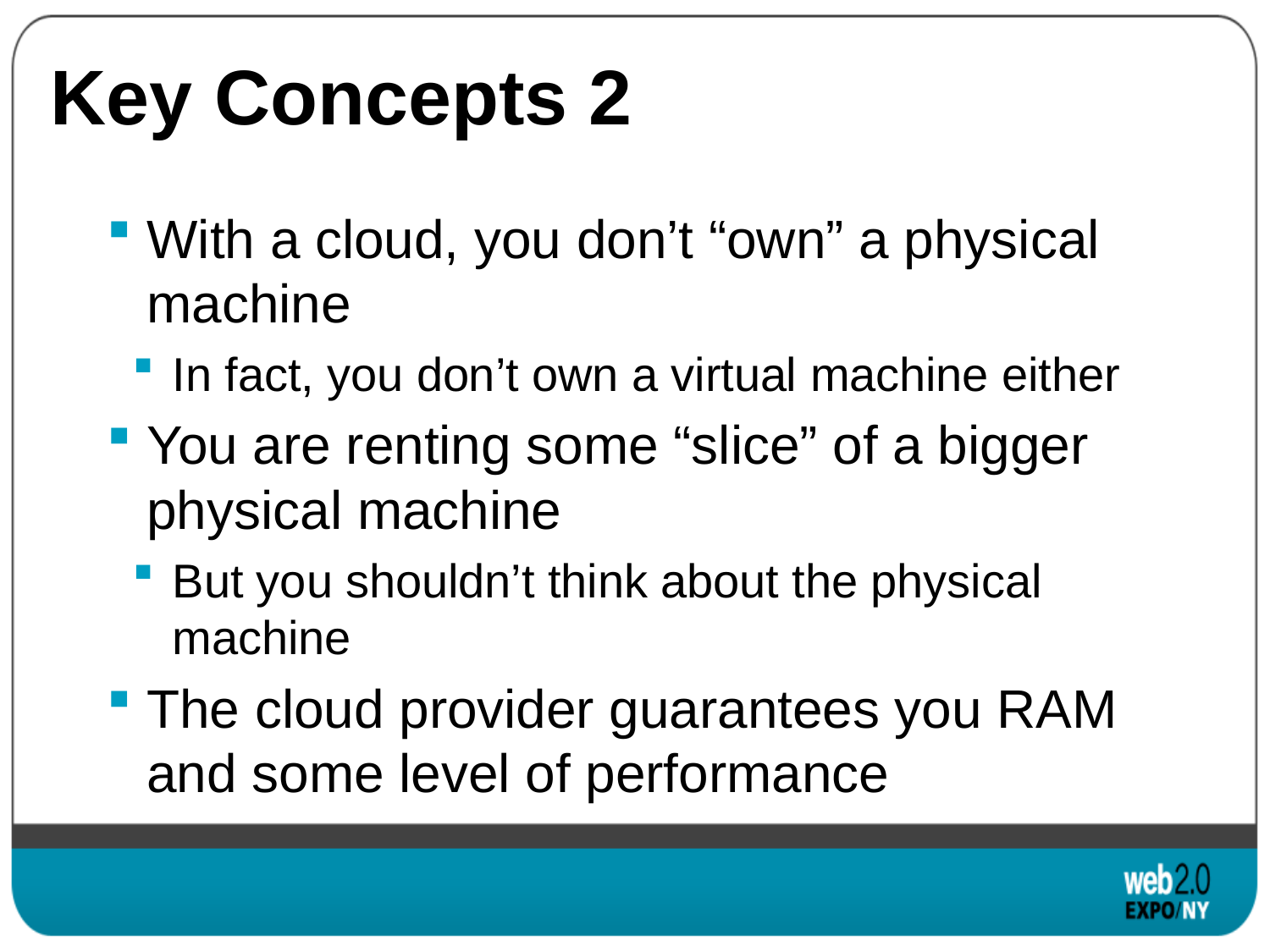

# Key Concepts 2
With a cloud, you don’t “own” a physical machine
In fact, you don’t own a virtual machine either
You are renting some “slice” of a bigger physical machine
But you shouldn’t think about the physical machine
The cloud provider guarantees you RAM and some level of performance